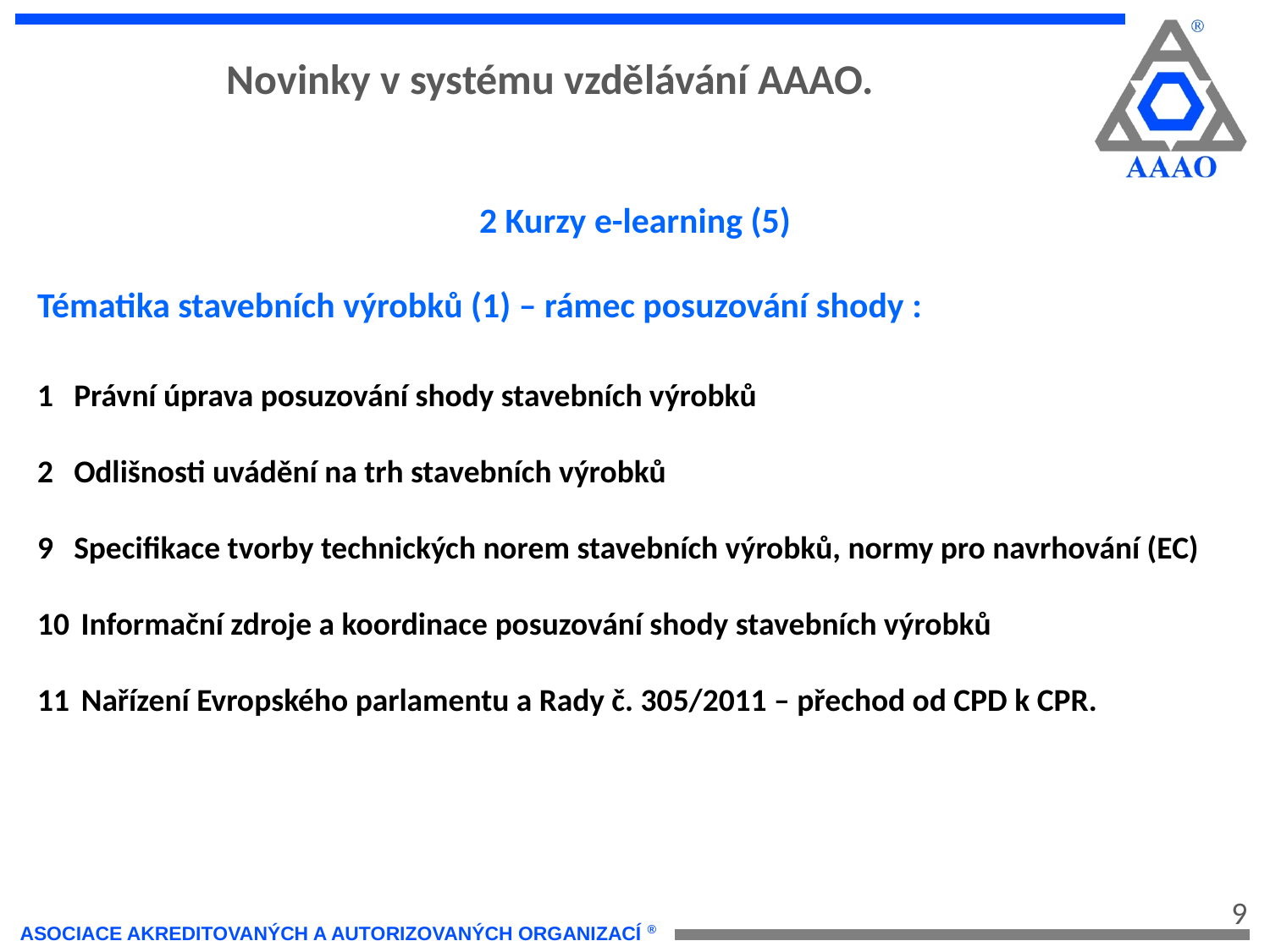

Novinky v systému vzdělávání AAAO.
2 Kurzy e-learning (5)

Tématika stavebních výrobků (1) – rámec posuzování shody :

Právní úprava posuzování shody stavebních výrobků

Odlišnosti uvádění na trh stavebních výrobků

Specifikace tvorby technických norem stavebních výrobků, normy pro navrhování (EC)

 Informační zdroje a koordinace posuzování shody stavebních výrobků

11	 Nařízení Evropského parlamentu a Rady č. 305/2011 – přechod od CPD k CPR.